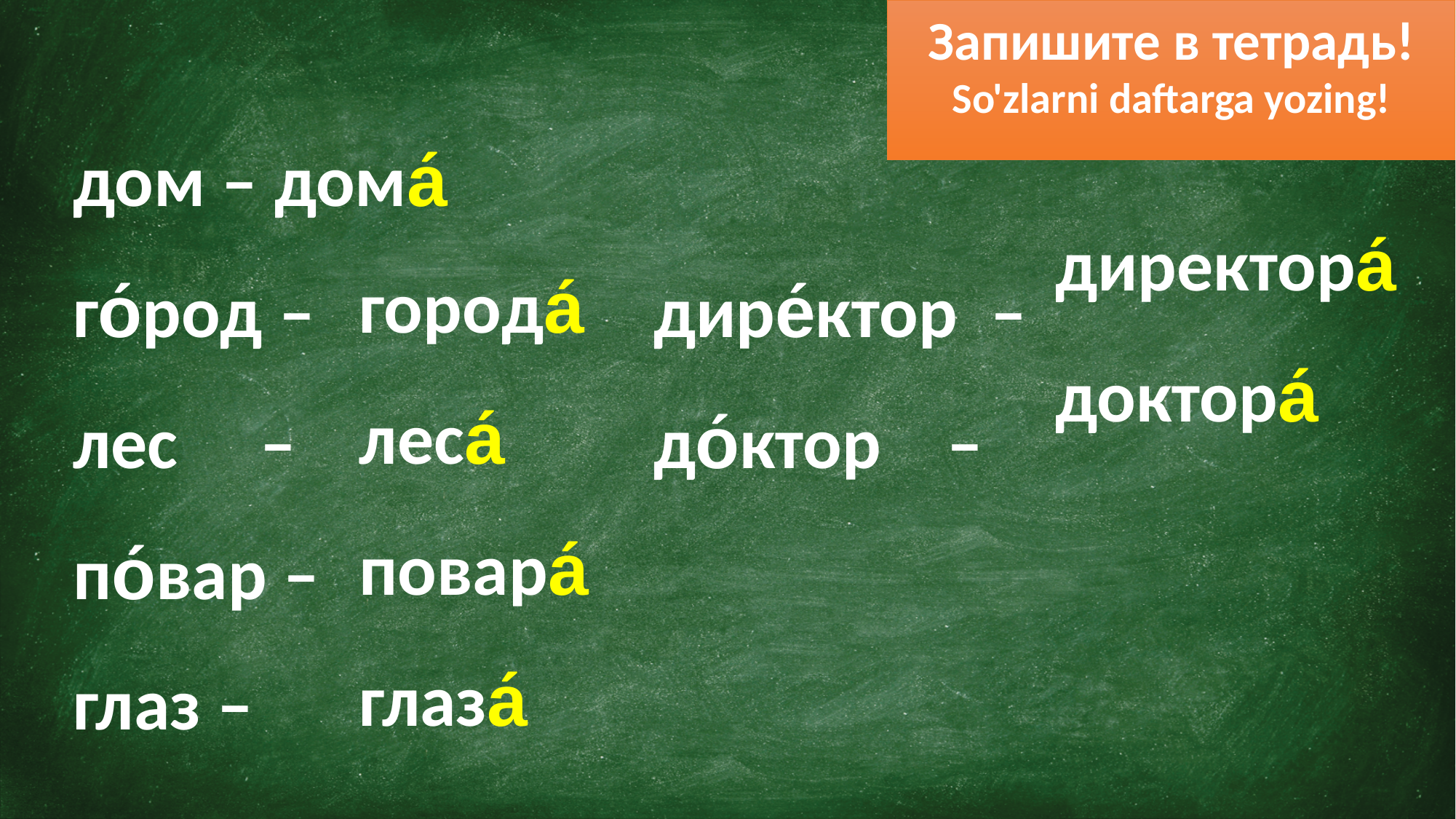

Запишите в тетрадь!
So'zlarni daftarga yozing!

директора́
доктора́
дом – дома́
го́род –
лес     –
по́вар –
глаз –

дире́ктор  –
до́ктор    –

города́
леса́
повара́
глаза́